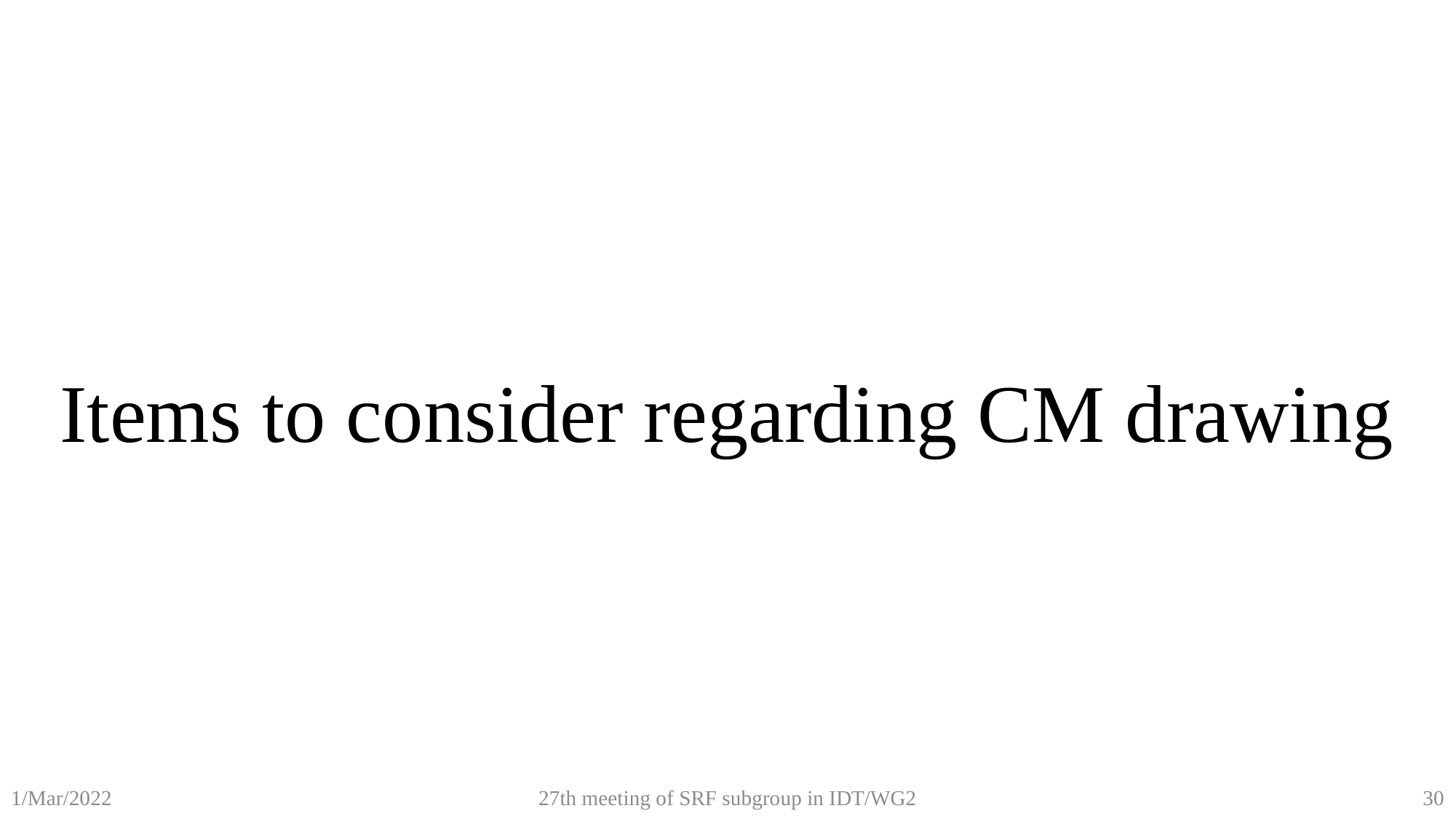

Items to consider regarding CM drawing
27th meeting of SRF subgroup in IDT/WG2
30
1/Mar/2022